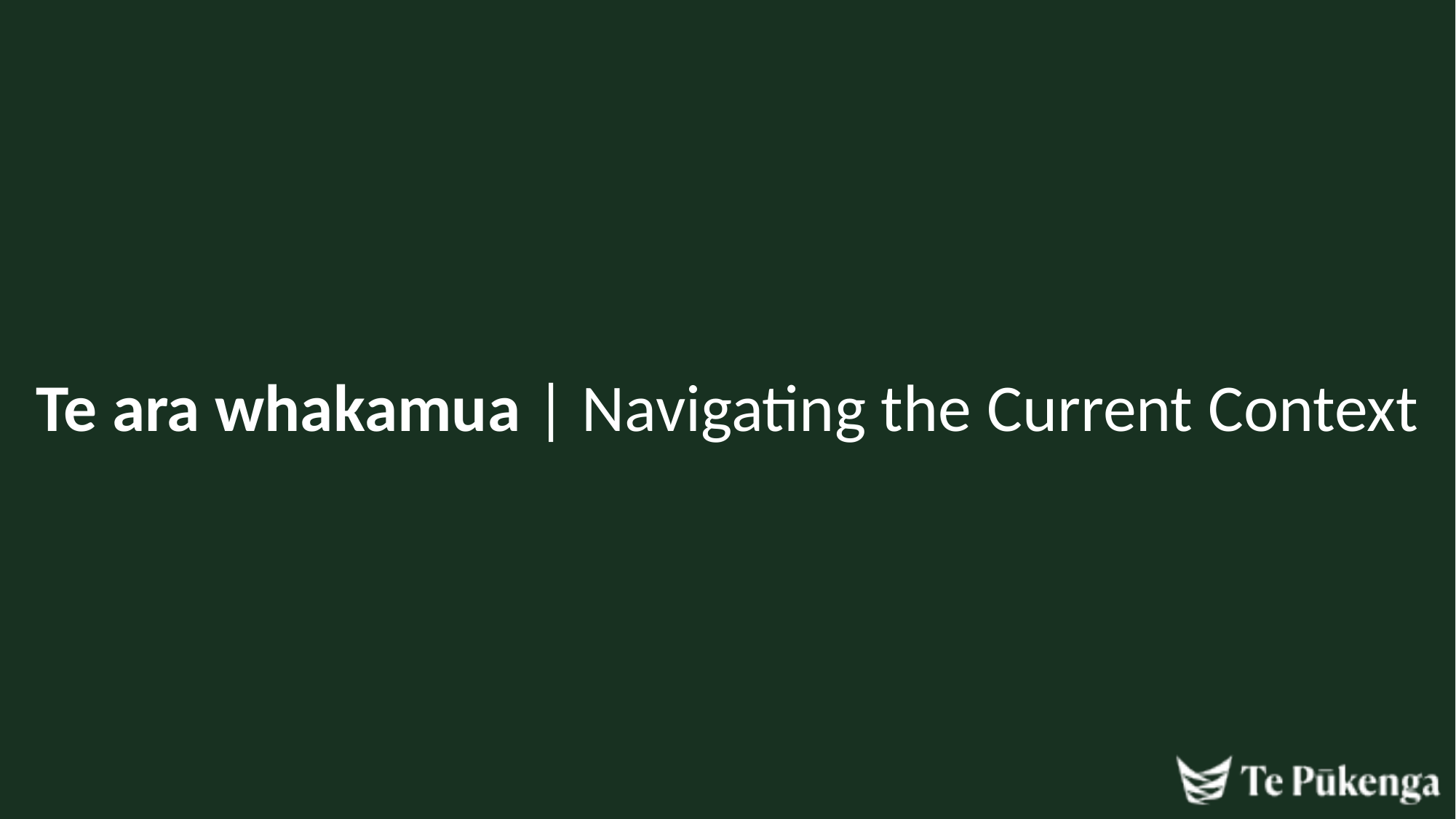

# Te ara whakamua | Navigating the Current Context